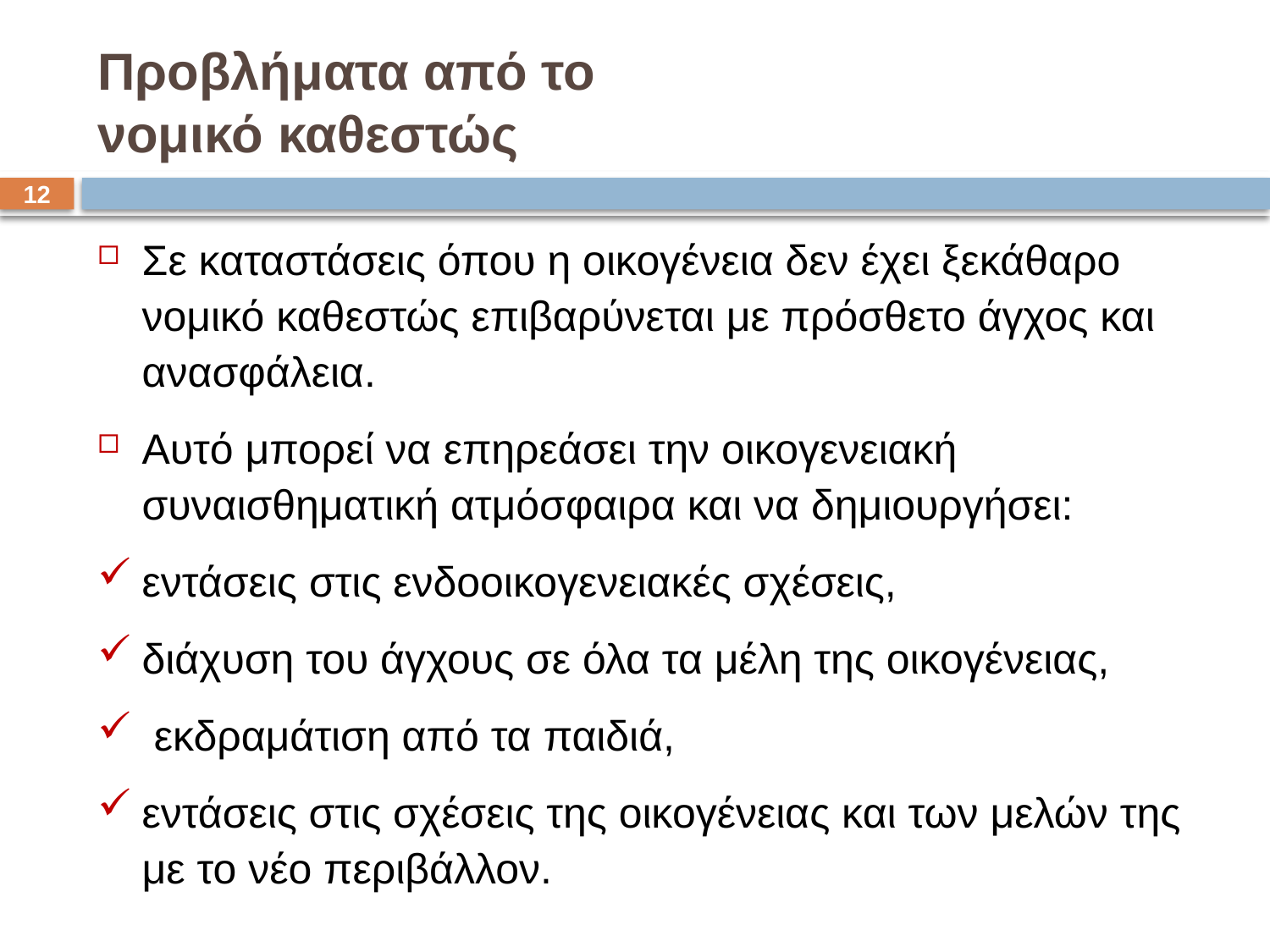

# Προβλήματα από το νομικό καθεστώς
12
Σε καταστάσεις όπου η οικογένεια δεν έχει ξεκάθαρο νομικό καθεστώς επιβαρύνεται με πρόσθετο άγχος και ανασφάλεια.
Αυτό μπορεί να επηρεάσει την οικογενειακή συναισθηματική ατμόσφαιρα και να δημιουργήσει:
εντάσεις στις ενδοοικογενειακές σχέσεις,
διάχυση του άγχους σε όλα τα μέλη της οικογένειας,
 εκδραμάτιση από τα παιδιά,
εντάσεις στις σχέσεις της οικογένειας και των μελών της με το νέο περιβάλλον.